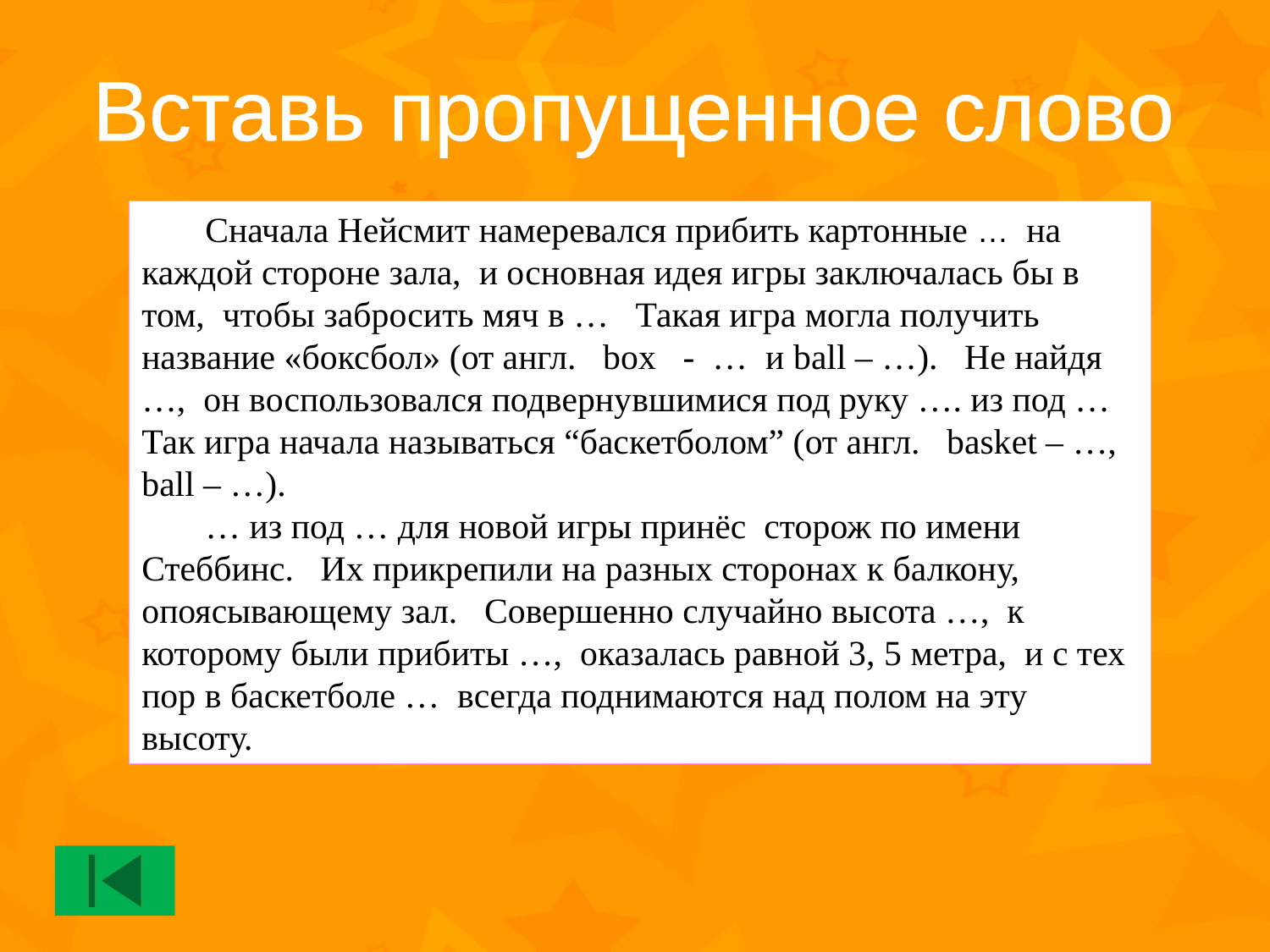

Вставь пропущенное слово
Сначала Нейсмит намеревался прибить картонные …  на каждой стороне зала,  и основная идея игры заключалась бы в том,  чтобы забросить мяч в …   Такая игра могла получить название «боксбол» (от англ.   box   -  …  и ball – …).   Не найдя …,  он воспользовался подвернувшимися под руку …. из под …   Так игра начала называться “баскетболом” (от англ.   basket – …,  ball – …).
… из под … для новой игры принёс  сторож по имени Стеббинс.   Их прикрепили на разных сторонах к балкону,  опоясывающему зал.   Совершенно случайно высота …,  к которому были прибиты …,  оказалась равной 3, 5 метра,  и с тех пор в баскетболе …  всегда поднимаются над полом на эту высоту.